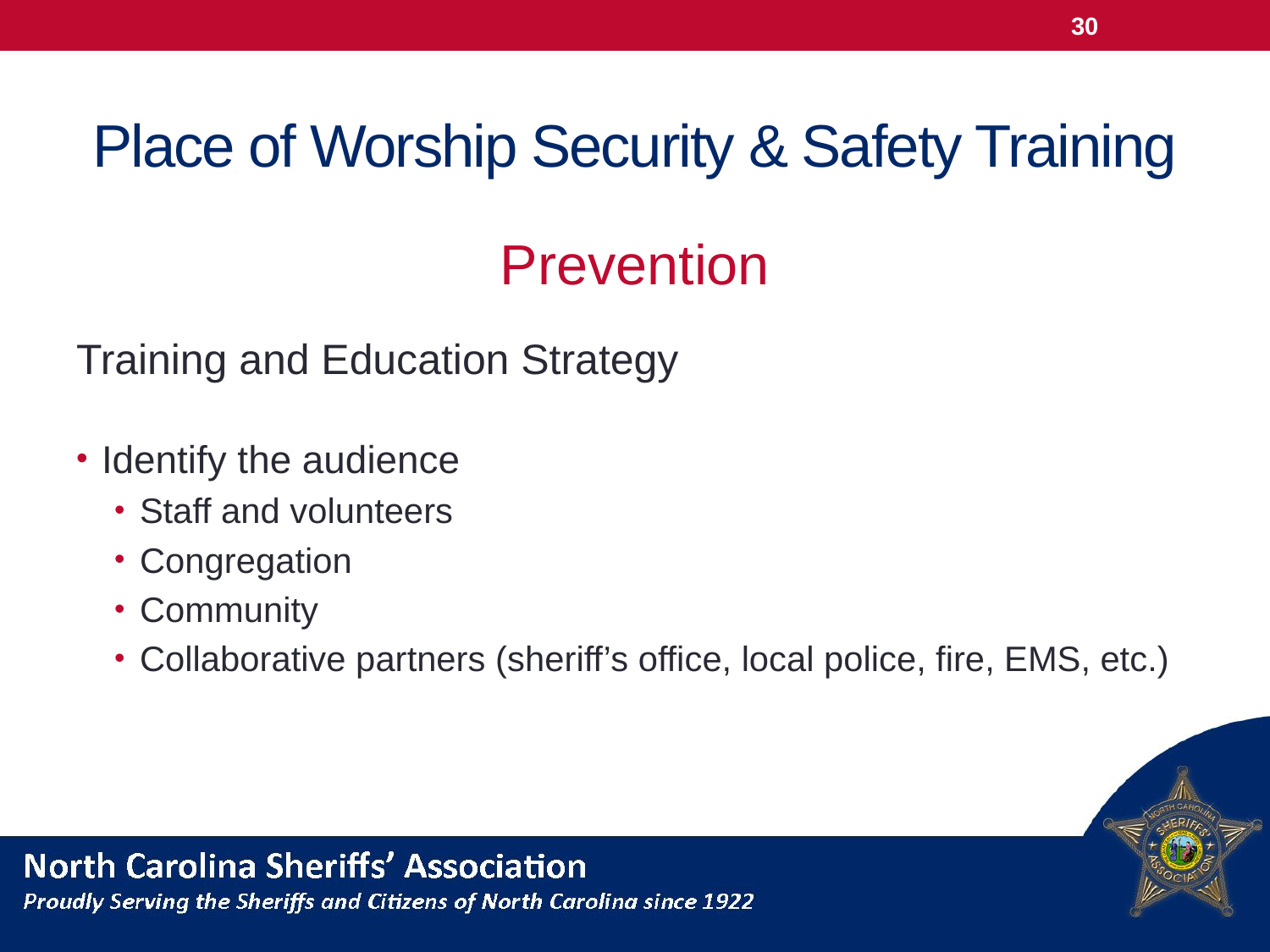

30
# Place of Worship Security & Safety Training
Prevention

Training and Education Strategy

Identify the audience
Staff and volunteers
Congregation
Community
Collaborative partners (sheriff’s office, local police, fire, EMS, etc.)